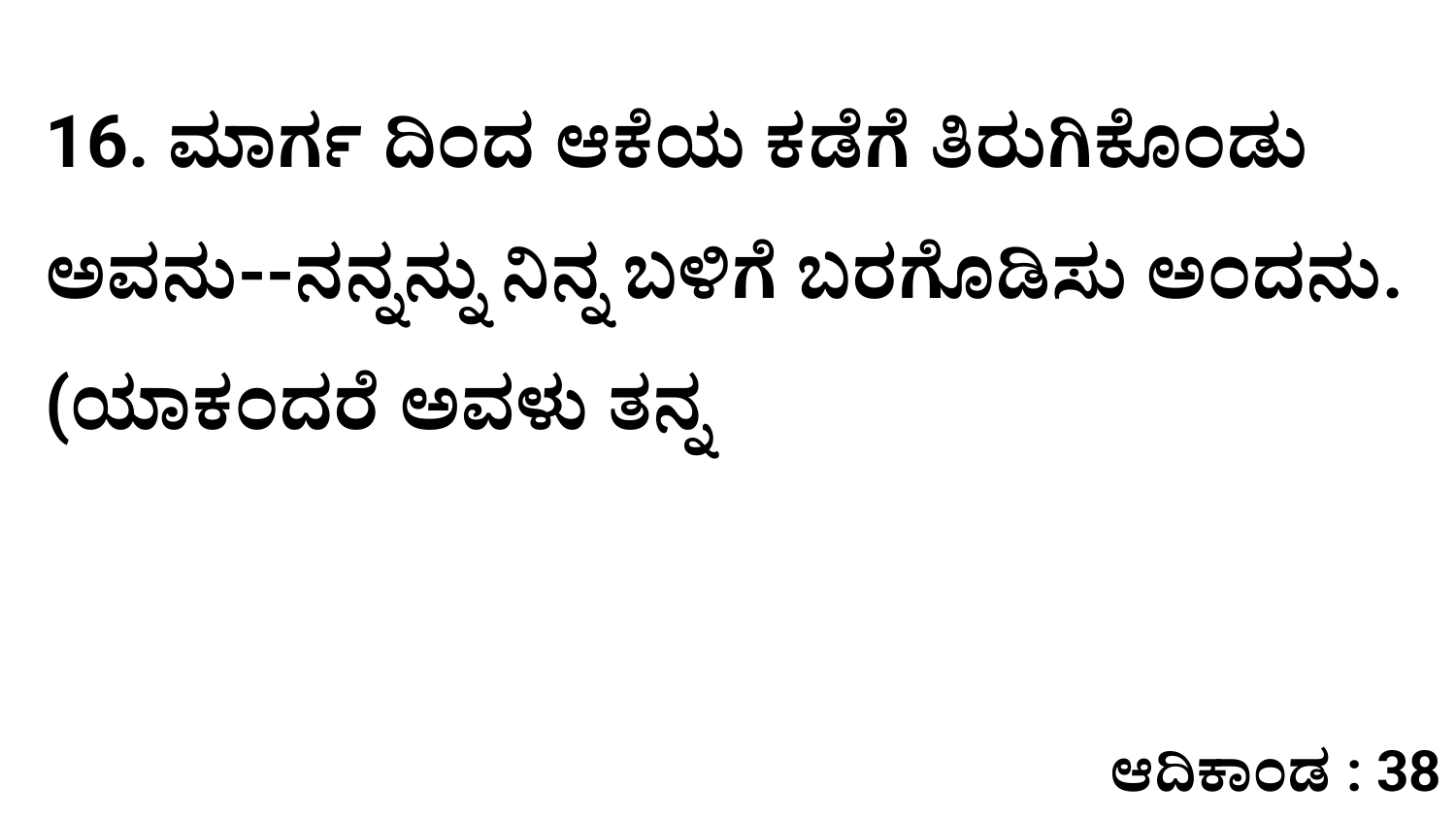

16. ಮಾರ್ಗ ದಿಂದ ಆಕೆಯ ಕಡೆಗೆ ತಿರುಗಿಕೊಂಡು ಅವನು--ನನ್ನನ್ನು ನಿನ್ನ ಬಳಿಗೆ ಬರಗೊಡಿಸು ಅಂದನು. (ಯಾಕಂದರೆ ಅವಳು ತನ್ನ
ಆದಿಕಾಂಡ : 38